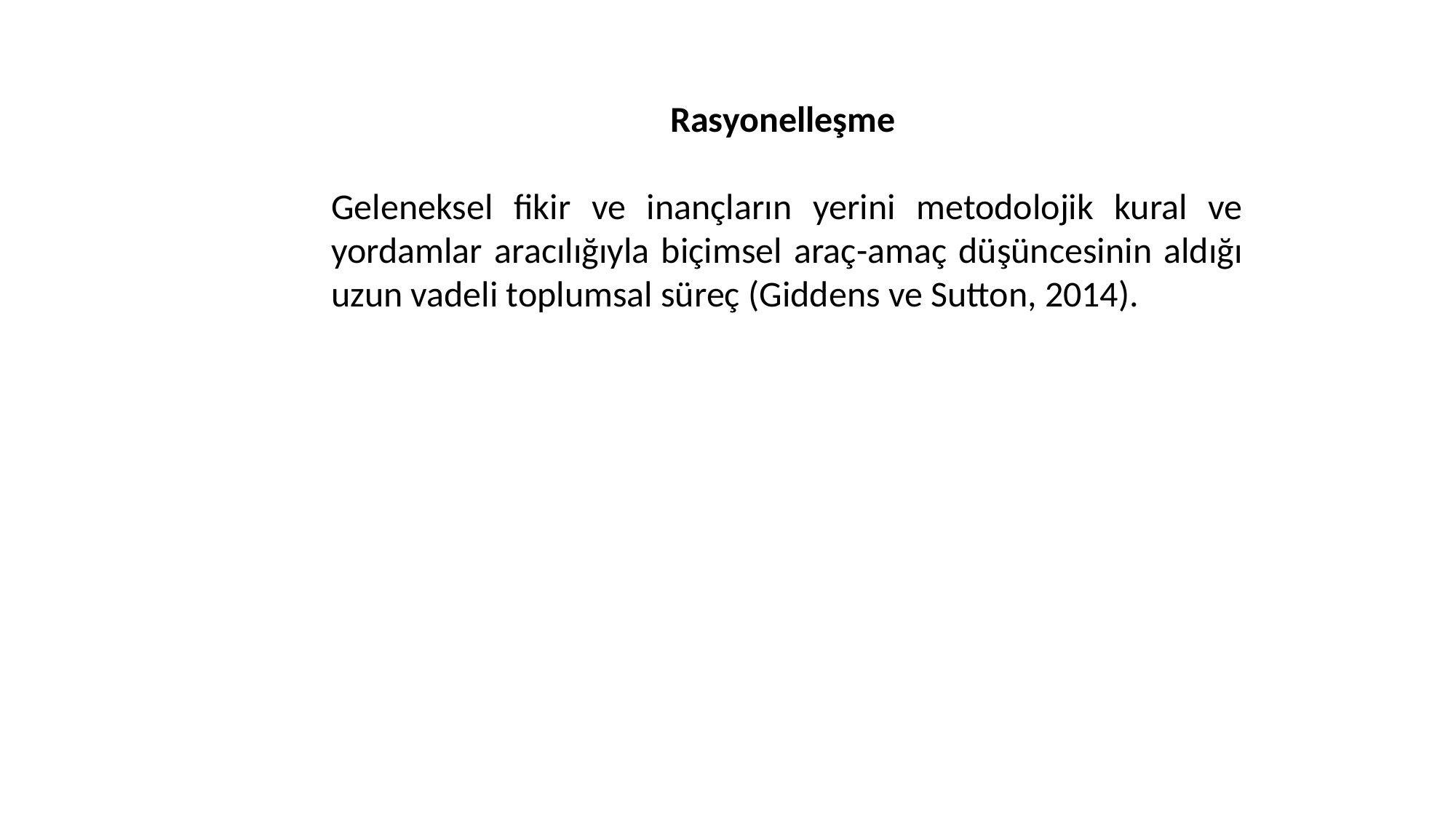

Rasyonelleşme

Geleneksel fikir ve inançların yerini metodolojik kural ve yordamlar aracılığıyla biçimsel araç-amaç düşüncesinin aldığı uzun vadeli toplumsal süreç (Giddens ve Sutton, 2014).